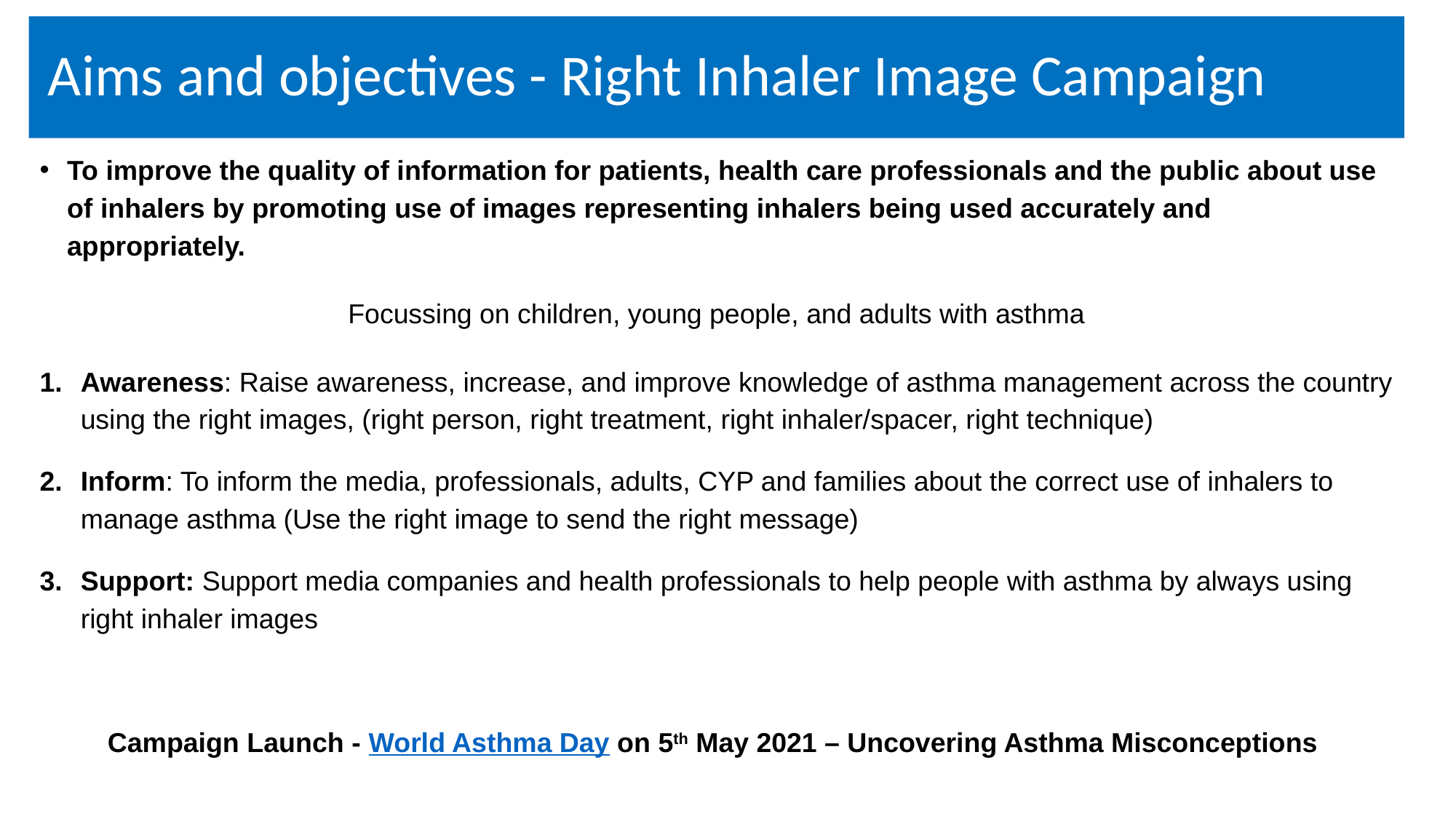

# Aims and objectives - Right Inhaler Image Campaign
To improve the quality of information for patients, health care professionals and the public about use of inhalers by promoting use of images representing inhalers being used accurately and appropriately.
Focussing on children, young people, and adults with asthma
Awareness: Raise awareness, increase, and improve knowledge of asthma management across the country using the right images, (right person, right treatment, right inhaler/spacer, right technique)
Inform: To inform the media, professionals, adults, CYP and families about the correct use of inhalers to manage asthma (Use the right image to send the right message)
Support: Support media companies and health professionals to help people with asthma by always using right inhaler images

Campaign Launch - World Asthma Day on 5th May 2021 – Uncovering Asthma Misconceptions